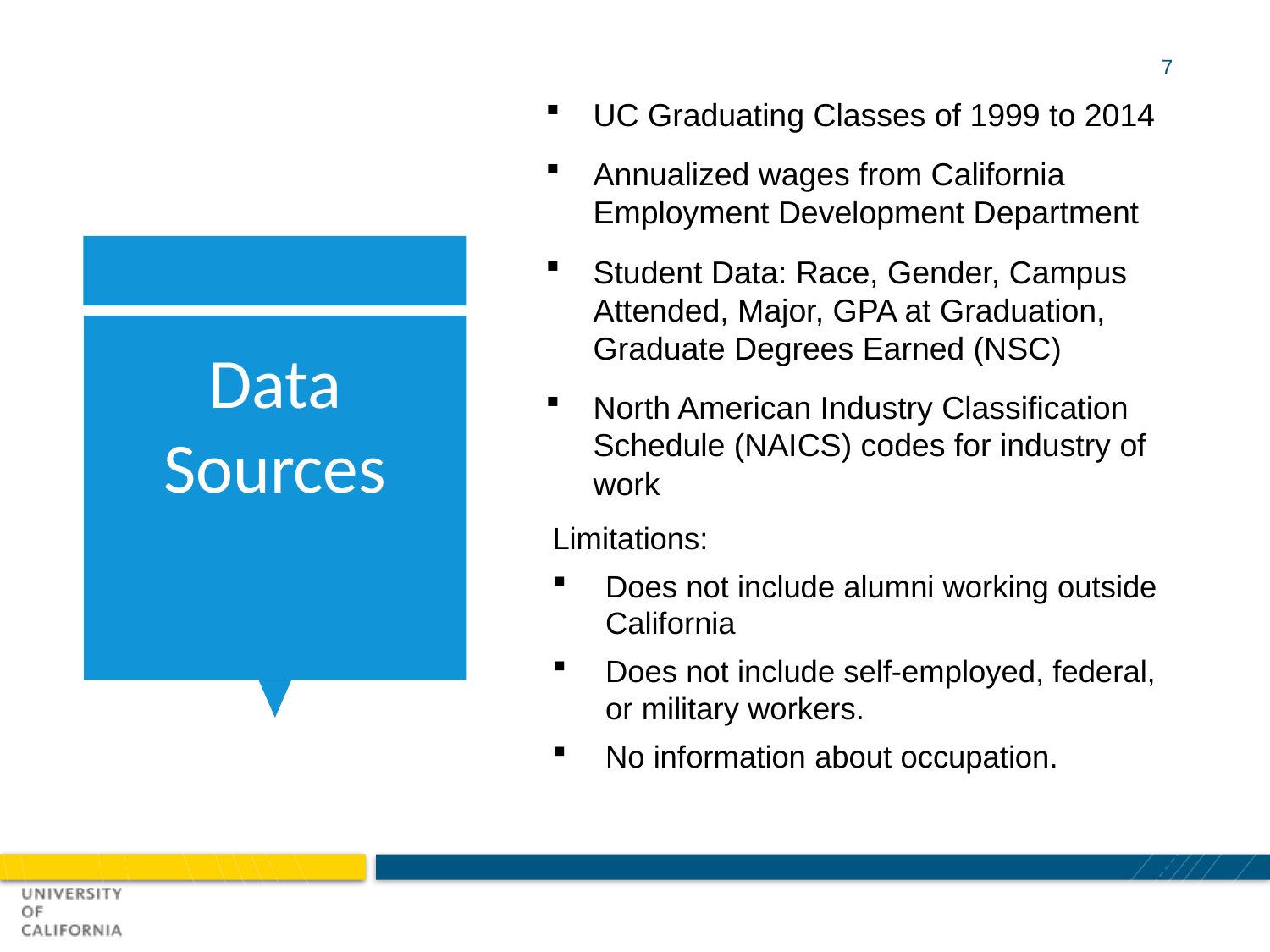

7
UC Graduating Classes of 1999 to 2014
Annualized wages from California Employment Development Department
Student Data: Race, Gender, Campus Attended, Major, GPA at Graduation, Graduate Degrees Earned (NSC)
North American Industry Classification Schedule (NAICS) codes for industry of work
# Data Sources
Limitations:
Does not include alumni working outside California
Does not include self-employed, federal, or military workers.
No information about occupation.